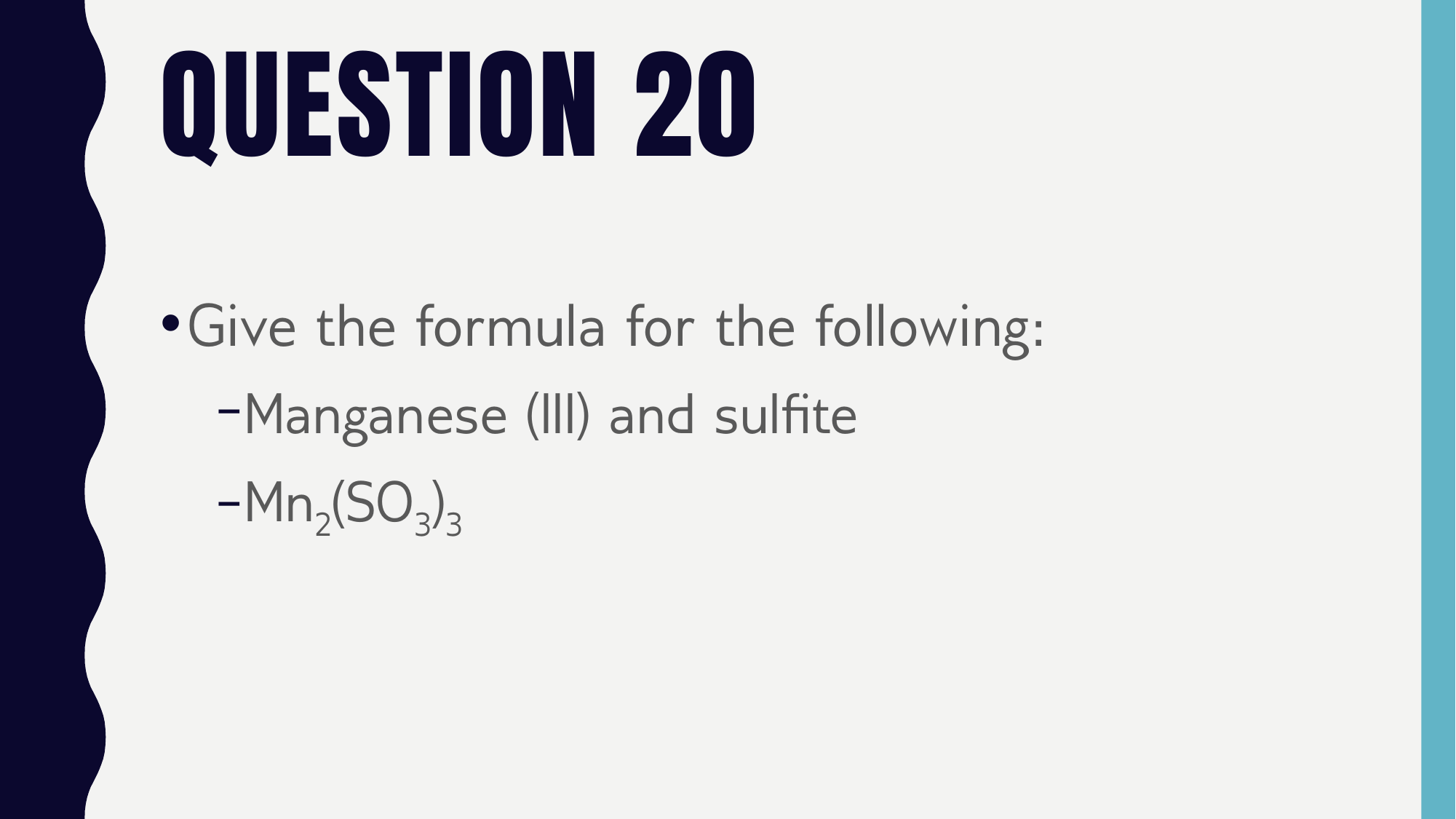

# Question 20
Give the formula for the following:
Manganese (III) and sulfite
Mn2(SO3)3